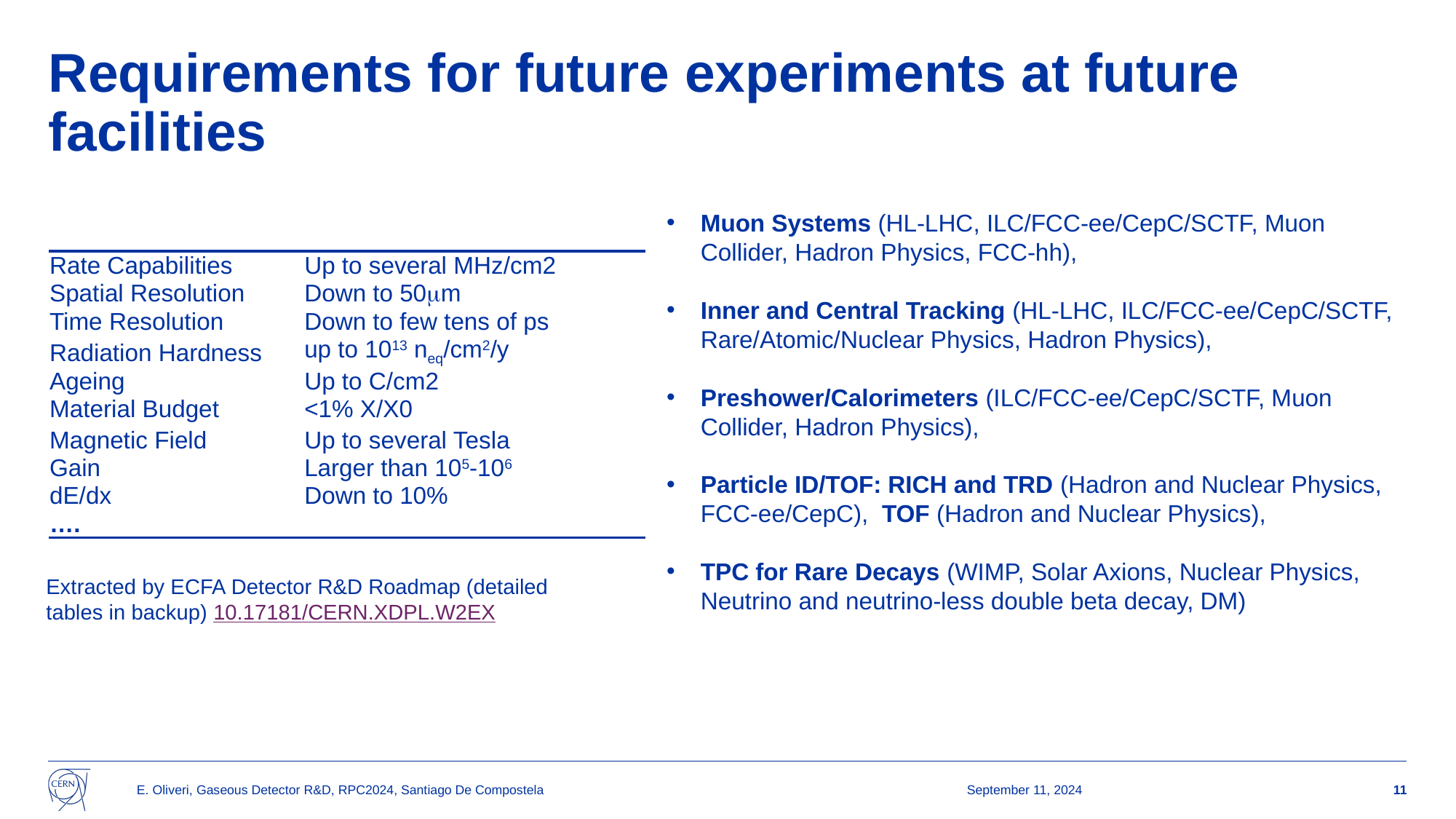

# Requirements for future experiments at future facilities
Muon Systems (HL-LHC, ILC/FCC-ee/CepC/SCTF, Muon Collider, Hadron Physics, FCC-hh),

Inner and Central Tracking (HL-LHC, ILC/FCC-ee/CepC/SCTF, Rare/Atomic/Nuclear Physics, Hadron Physics),

Preshower/Calorimeters (ILC/FCC-ee/CepC/SCTF, Muon Collider, Hadron Physics),

Particle ID/TOF: RICH and TRD (Hadron and Nuclear Physics, FCC-ee/CepC),  TOF (Hadron and Nuclear Physics),

TPC for Rare Decays (WIMP, Solar Axions, Nuclear Physics, Neutrino and neutrino-less double beta decay, DM)

| Rate Capabilities | Up to several MHz/cm2 |
| --- | --- |
| Spatial Resolution | Down to 50μm |
| Time Resolution | Down to few tens of ps |
| Radiation Hardness | up to 1013 neq/cm2/y |
| Ageing | Up to C/cm2 |
| Material Budget | <1% X/X0 |
| Magnetic Field | Up to several Tesla |
| Gain | Larger than 105-106 |
| dE/dx | Down to 10% |
| …. |  |
Extracted by ECFA Detector R&D Roadmap (detailed tables in backup) 10.17181/CERN.XDPL.W2EX
E. Oliveri, Gaseous Detector R&D, RPC2024, Santiago De Compostela
September 11, 2024
11